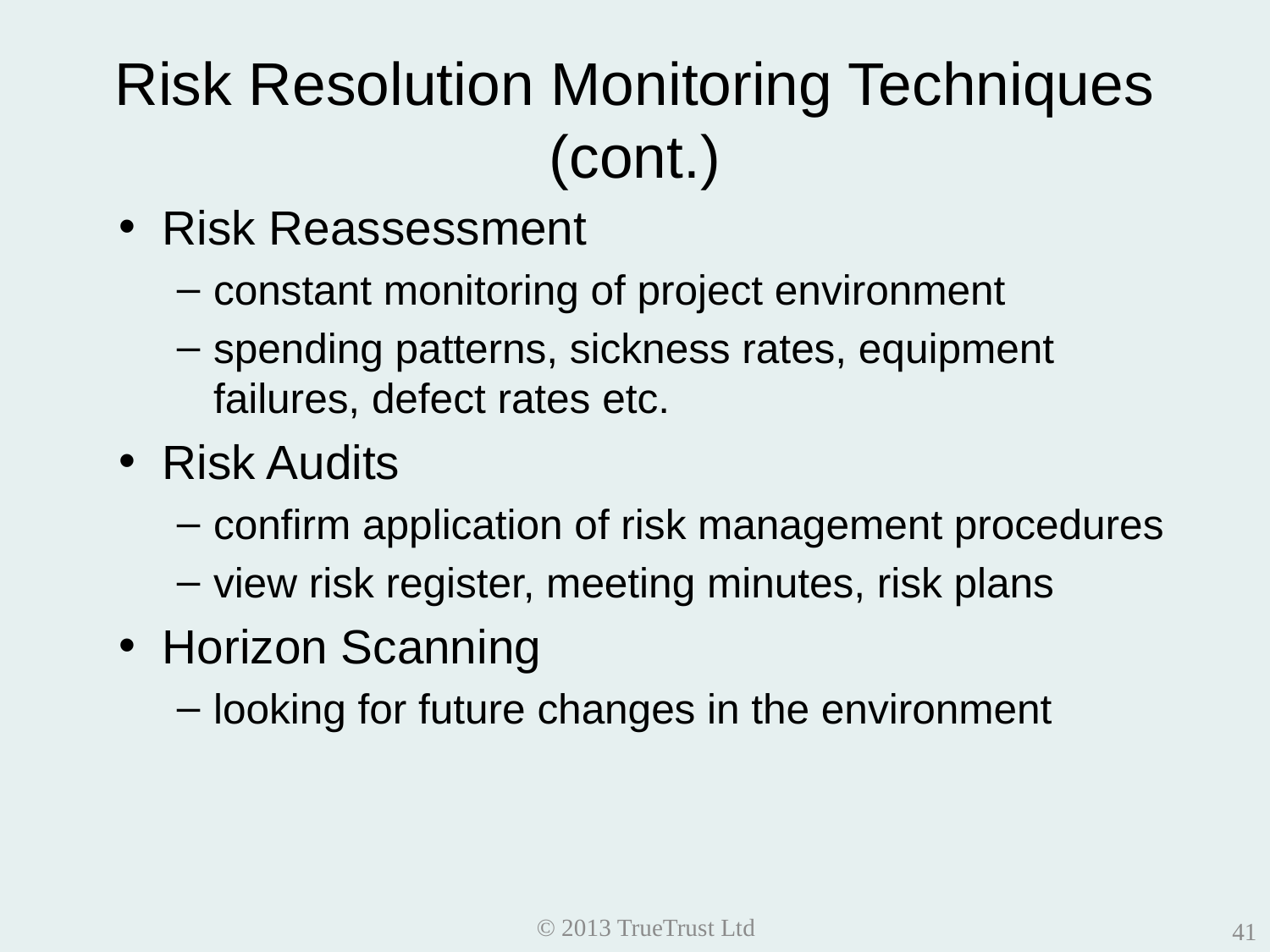

# Risk Resolution Monitoring Techniques (cont.)
Risk Reassessment
constant monitoring of project environment
spending patterns, sickness rates, equipment failures, defect rates etc.
Risk Audits
confirm application of risk management procedures
view risk register, meeting minutes, risk plans
Horizon Scanning
looking for future changes in the environment
© 2013 TrueTrust Ltd
41